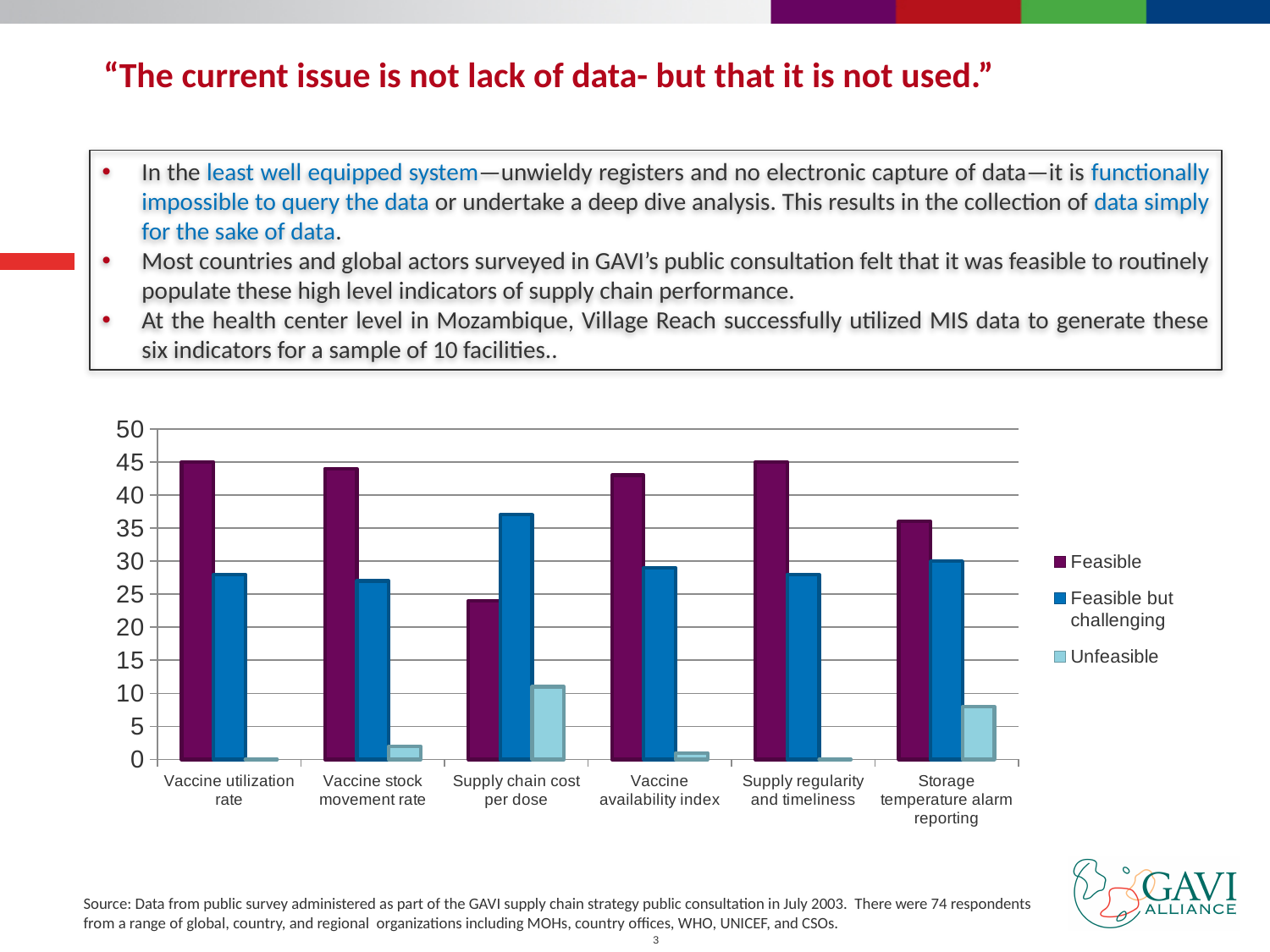

# “The current issue is not lack of data- but that it is not used.”
In the least well equipped system—unwieldy registers and no electronic capture of data—it is functionally impossible to query the data or undertake a deep dive analysis. This results in the collection of data simply for the sake of data.
Most countries and global actors surveyed in GAVI’s public consultation felt that it was feasible to routinely populate these high level indicators of supply chain performance.
At the health center level in Mozambique, Village Reach successfully utilized MIS data to generate these six indicators for a sample of 10 facilities..

### Chart

| Category | Feasible | Feasible but challenging | Unfeasible |
|---|---|---|---|
| Vaccine utilization rate | 45.0 | 28.0 | 0.0 |
| Vaccine stock movement rate | 44.0 | 27.0 | 2.0 |
| Supply chain cost per dose | 24.0 | 37.0 | 11.0 |
| Vaccine availability index | 43.0 | 29.0 | 1.0 |
| Supply regularity and timeliness | 45.0 | 28.0 | 0.0 |
| Storage temperature alarm reporting | 36.0 | 30.0 | 8.0 |
Source: Data from public survey administered as part of the GAVI supply chain strategy public consultation in July 2003.  There were 74 respondents
from a range of global, country, and regional  organizations including MOHs, country offices, WHO, UNICEF, and CSOs.
3